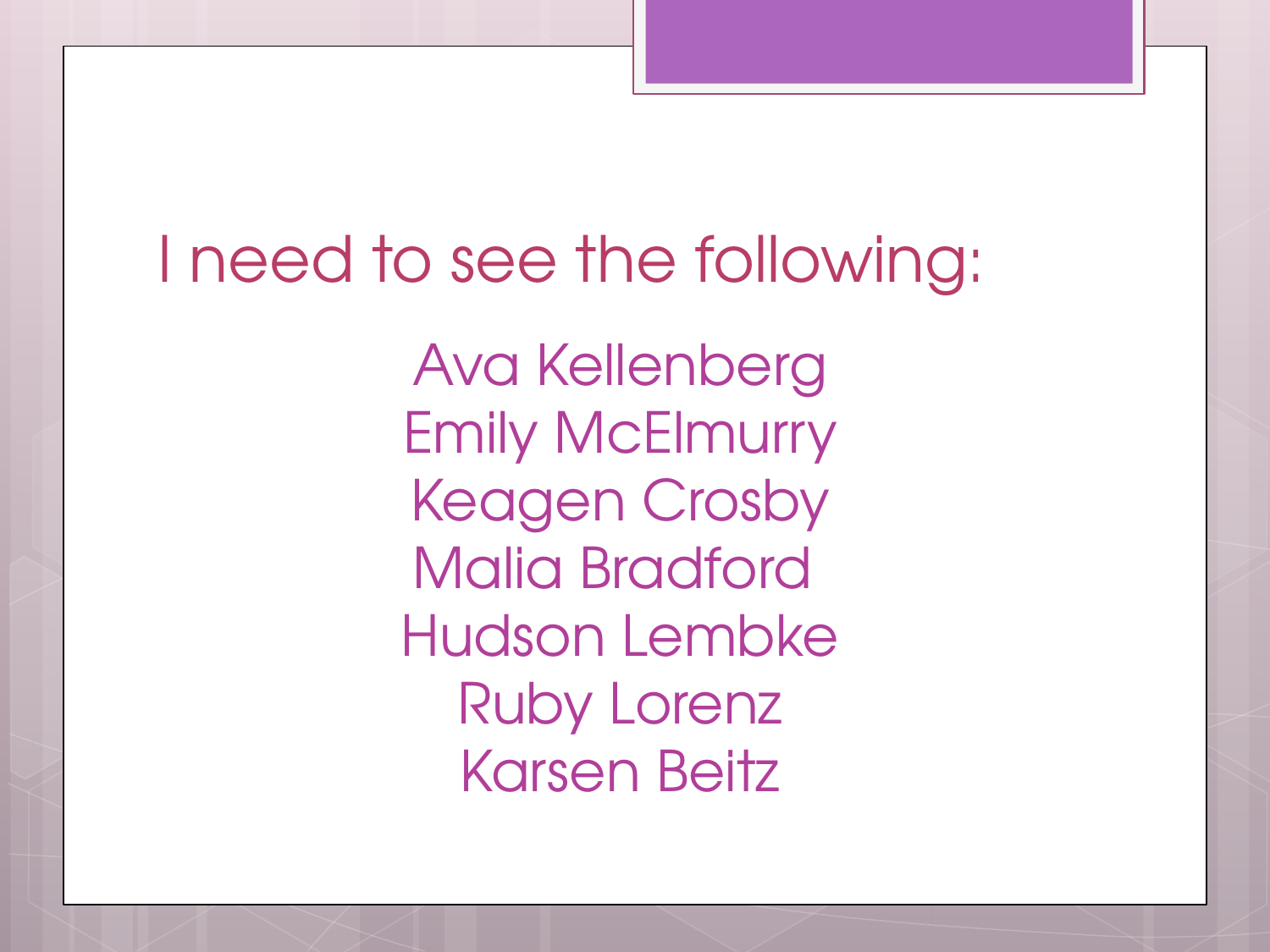

# I need to see the following:
Ava Kellenberg
Emily McElmurry
Keagen Crosby
Malia Bradford
Hudson Lembke
Ruby Lorenz
Karsen Beitz